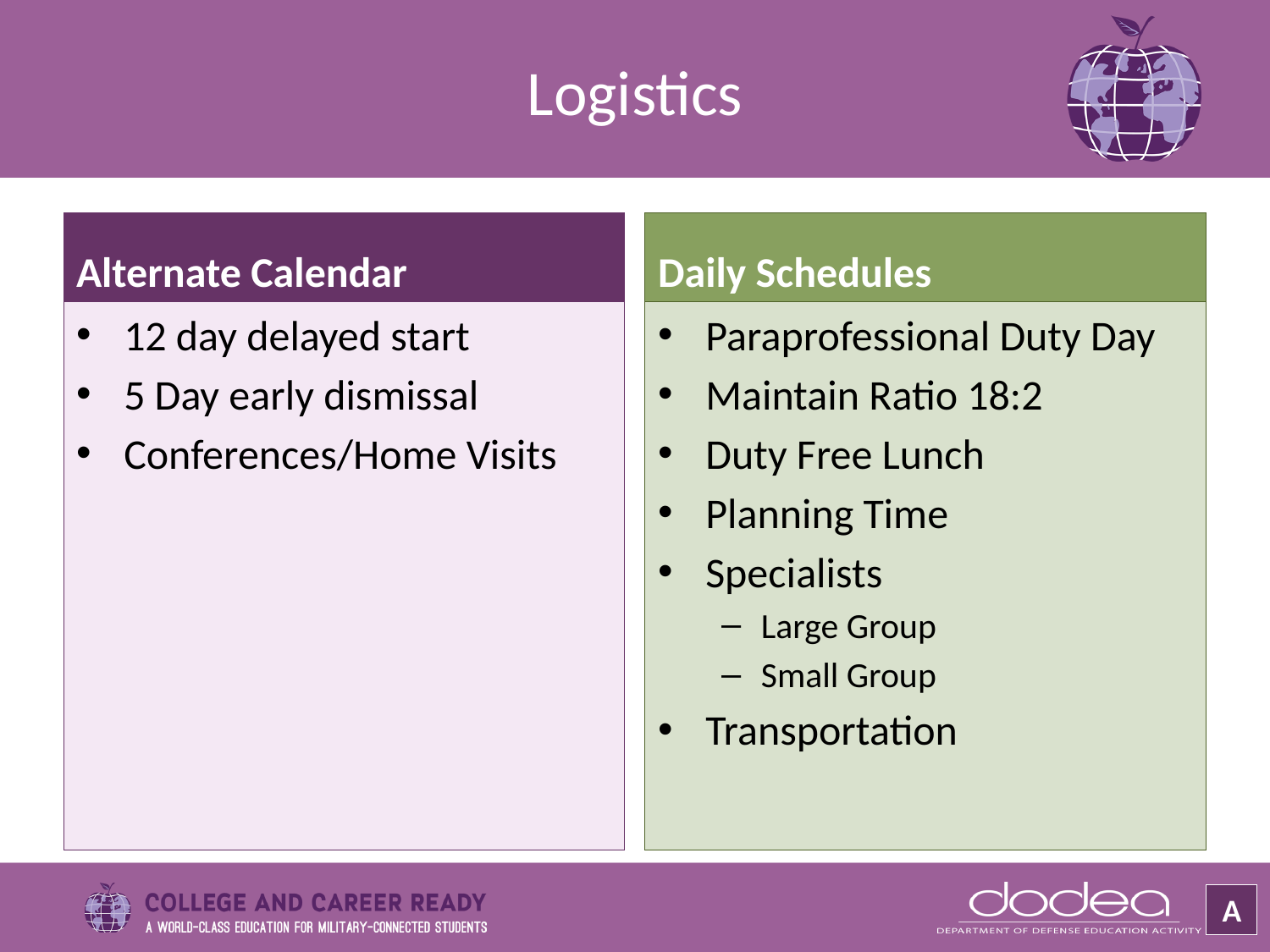

# Logistics
Alternate Calendar
Daily Schedules
12 day delayed start
5 Day early dismissal
Conferences/Home Visits
Paraprofessional Duty Day
Maintain Ratio 18:2
Duty Free Lunch
Planning Time
Specialists
Large Group
Small Group
Transportation